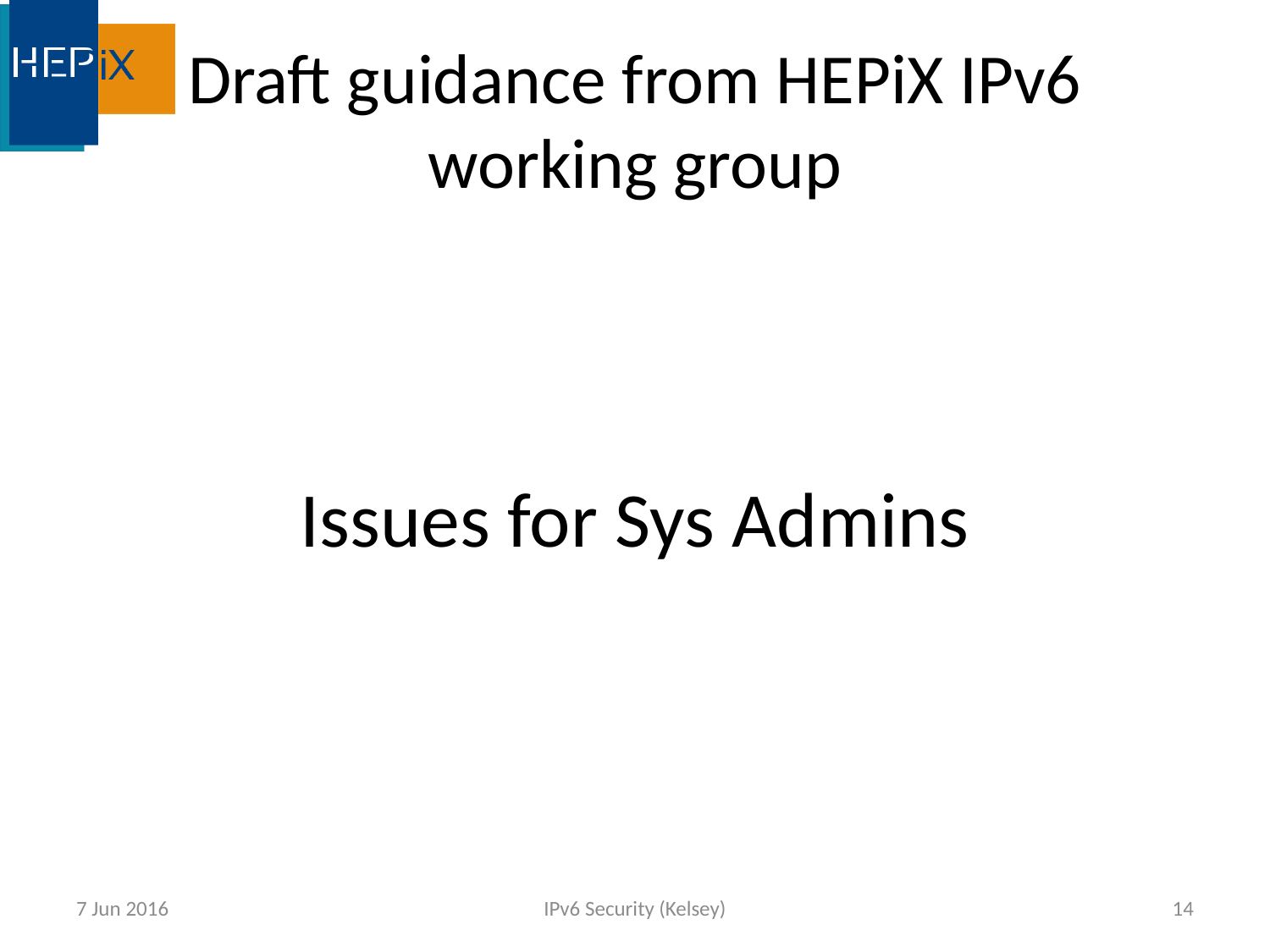

# Draft guidance from HEPiX IPv6 working group

Issues for Sys Admins
7 Jun 2016
IPv6 Security (Kelsey)
14